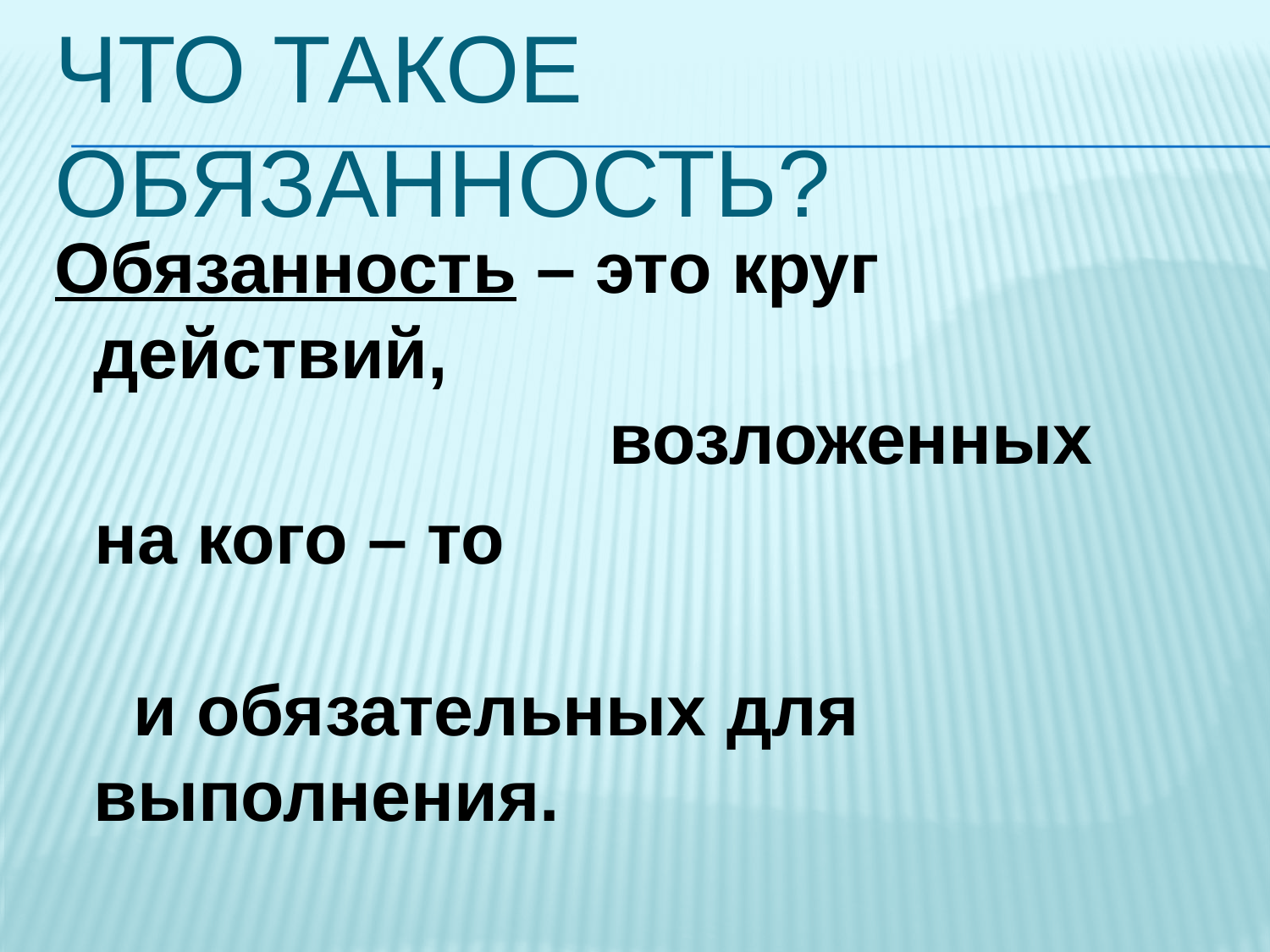

# Что такое обязанность?
Обязанность – это круг действий,                                                                  возложенных
  на кого – то                                                                                                 и обязательных для выполнения.